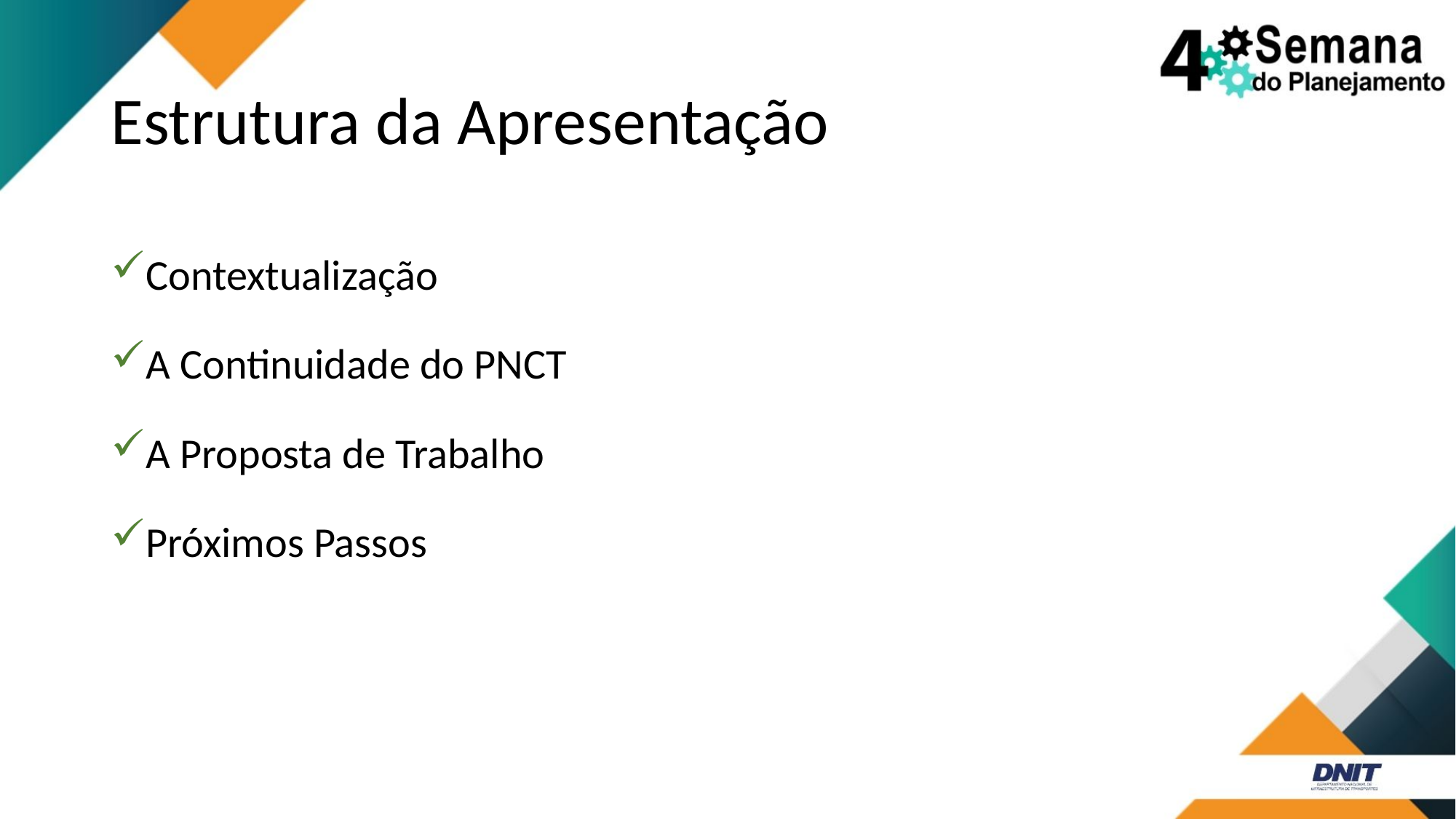

# Estrutura da Apresentação

Contextualização

A Continuidade do PNCT

A Proposta de Trabalho

Próximos Passos